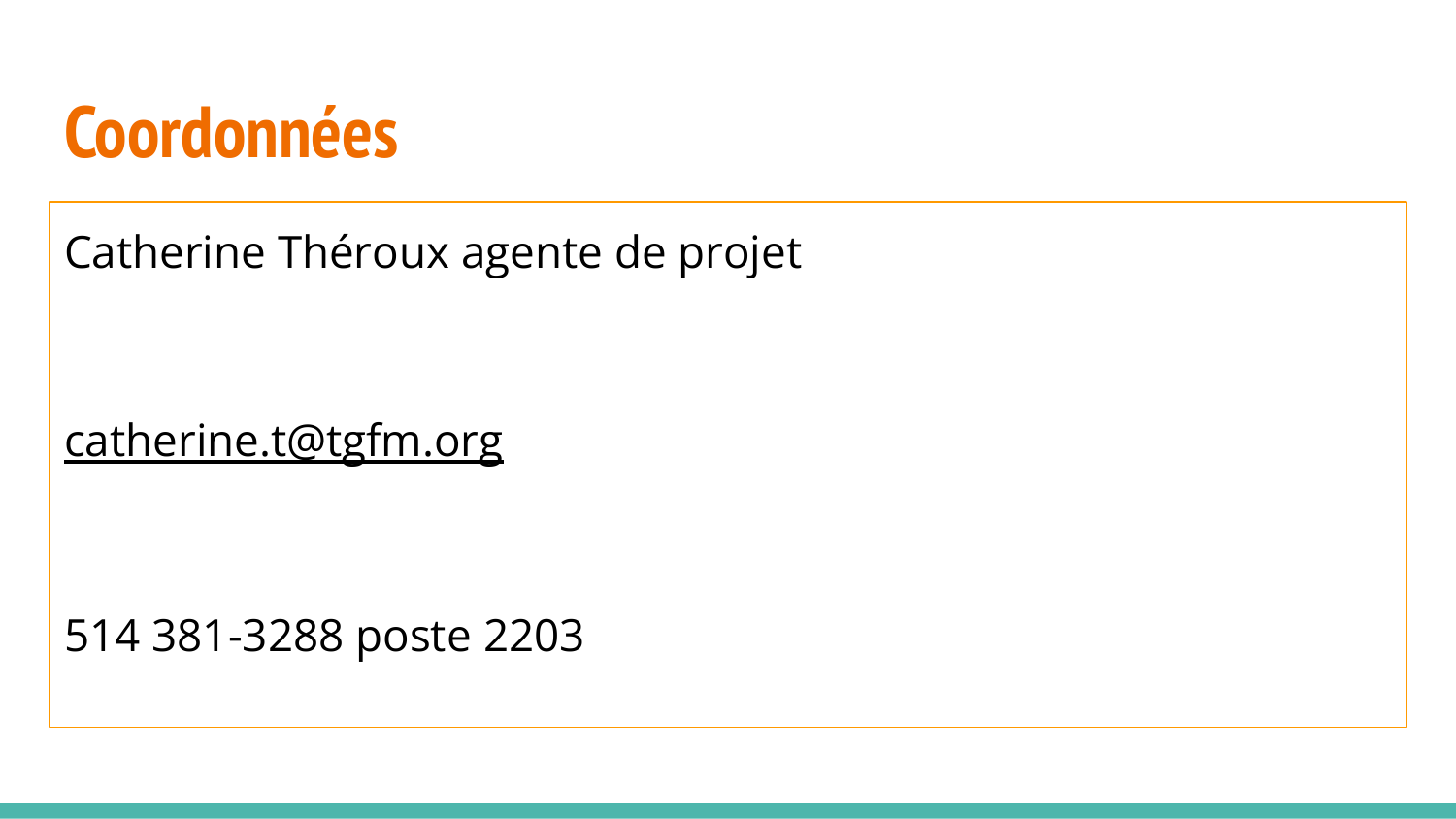

# Coordonnées
Catherine Théroux agente de projet

catherine.t@tgfm.org

514 381-3288 poste 2203